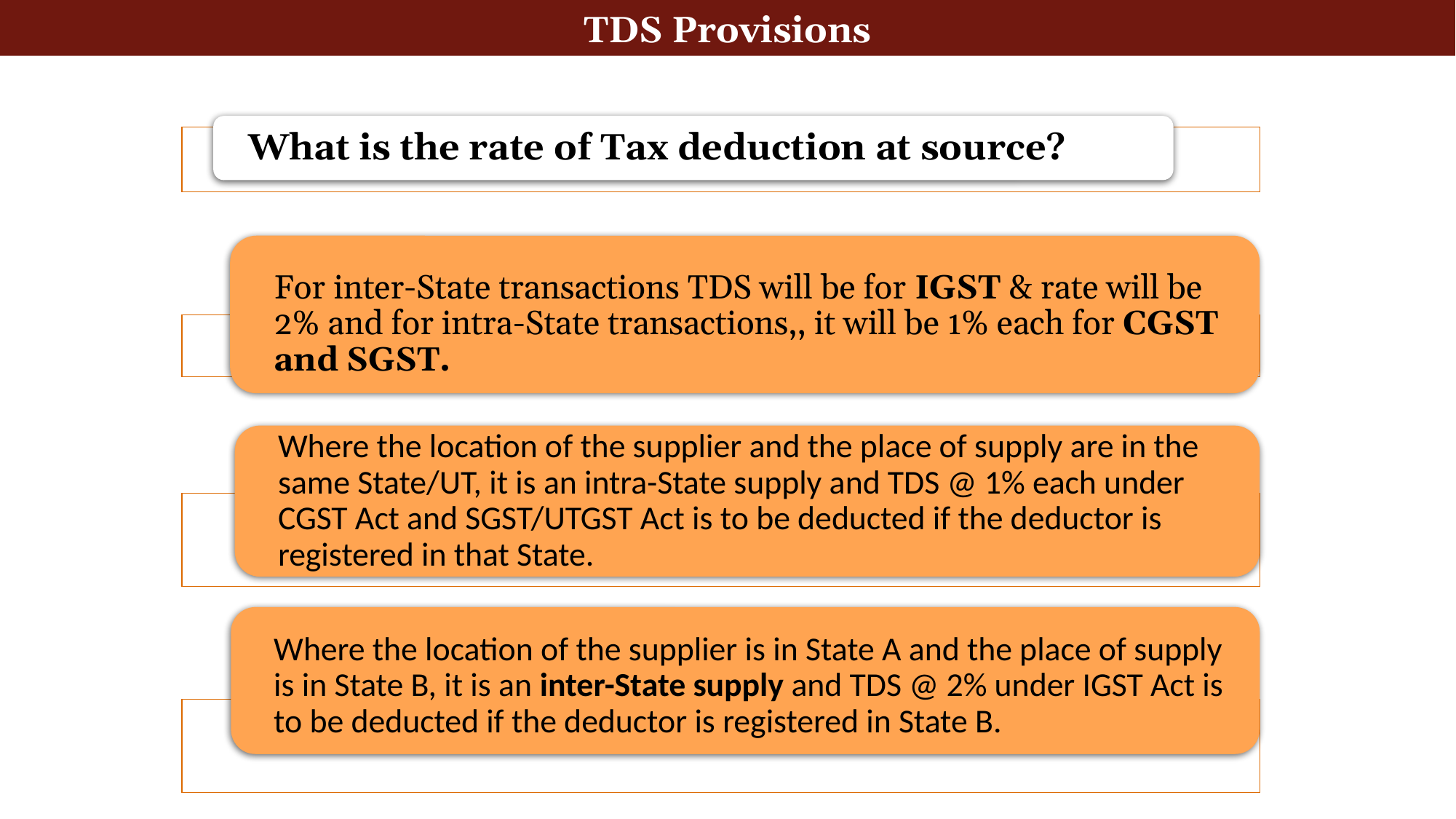

TDS Provisions
Tax deducted at source
Applicability of Tax deduction at source
What is the rate of Tax deduction at source?
For inter-State transactions TDS will be for IGST & rate will be 2% and for intra-State transactions,, it will be 1% each for CGST and SGST.
Where the location of the supplier and the place of supply are in the same State/UT, it is an intra-State supply and TDS @ 1% each under CGST Act and SGST/UTGST Act is to be deducted if the deductor is registered in that State.

Where the location of the supplier is in State A and the place of supply is in State B, it is an inter-State supply and TDS @ 2% under IGST Act is to be deducted if the deductor is registered in State B.